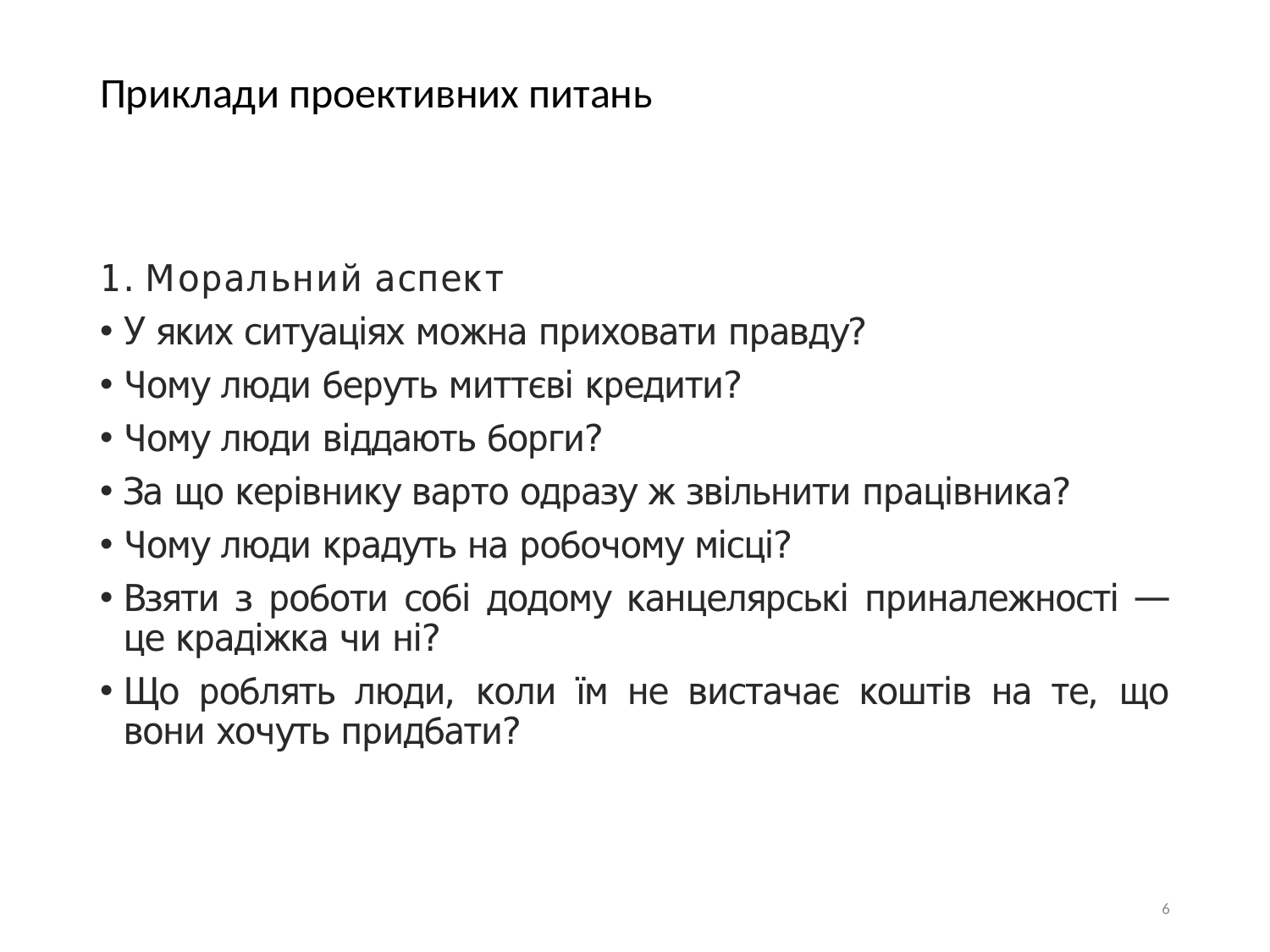

# Приклади проективних питань
1. Моральний аспект
У яких ситуаціях можна приховати правду?
Чому люди беруть миттєві кредити?
Чому люди віддають борги?
За що керівнику варто одразу ж звільнити працівника?
Чому люди крадуть на робочому місці?
Взяти з роботи собі додому канцелярські приналежності — це крадіжка чи ні?
Що роблять люди, коли їм не вистачає коштів на те, що вони хочуть придбати?

6